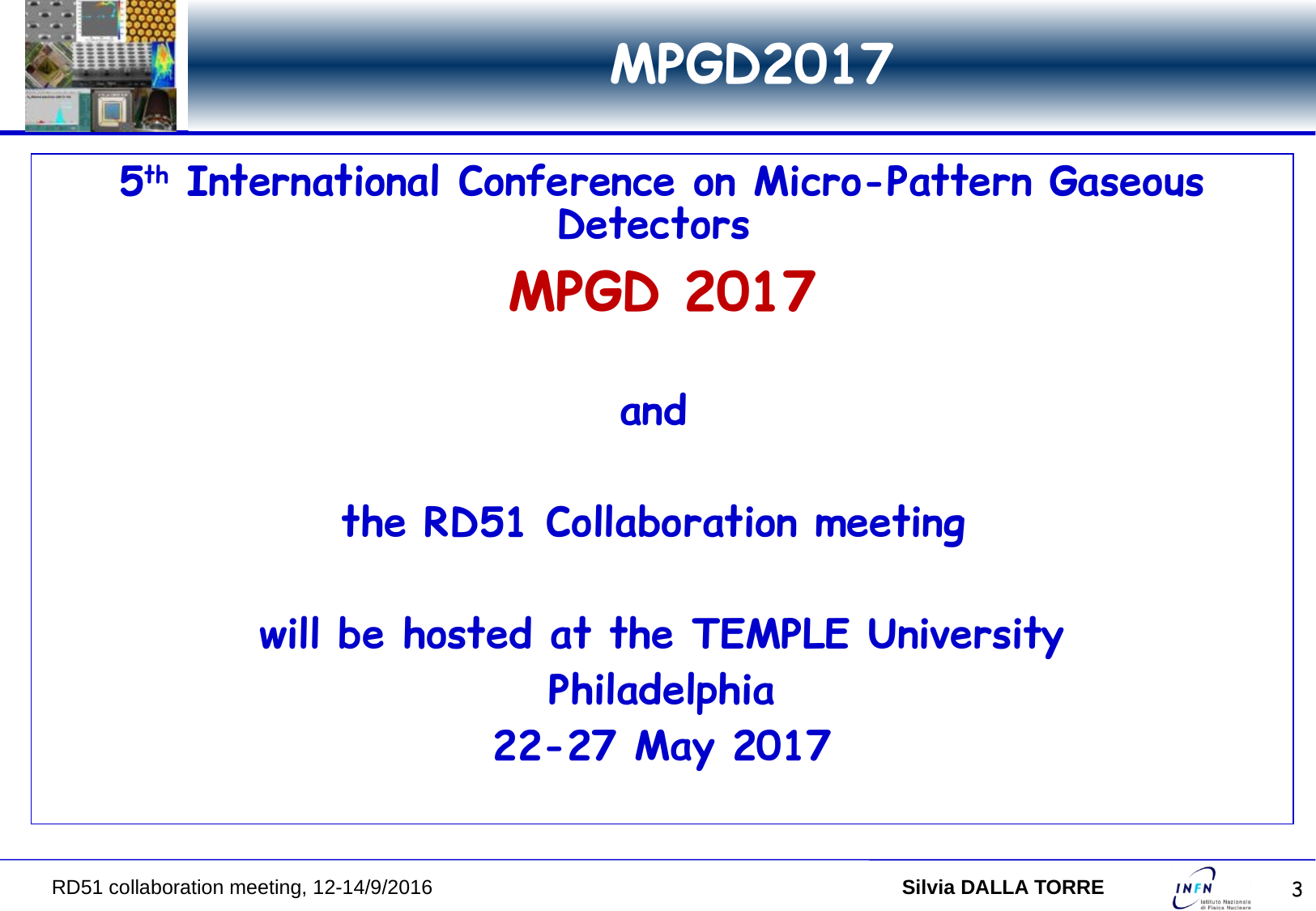

# MPGD2017
5th International Conference on Micro-Pattern Gaseous Detectors
MPGD 2017

and

the RD51 Collaboration meeting

will be hosted at the TEMPLE University
Philadelphia
22-27 May 2017

RD51 collaboration meeting, 12-14/9/2016                                                                              	Silvia DALLA TORRE